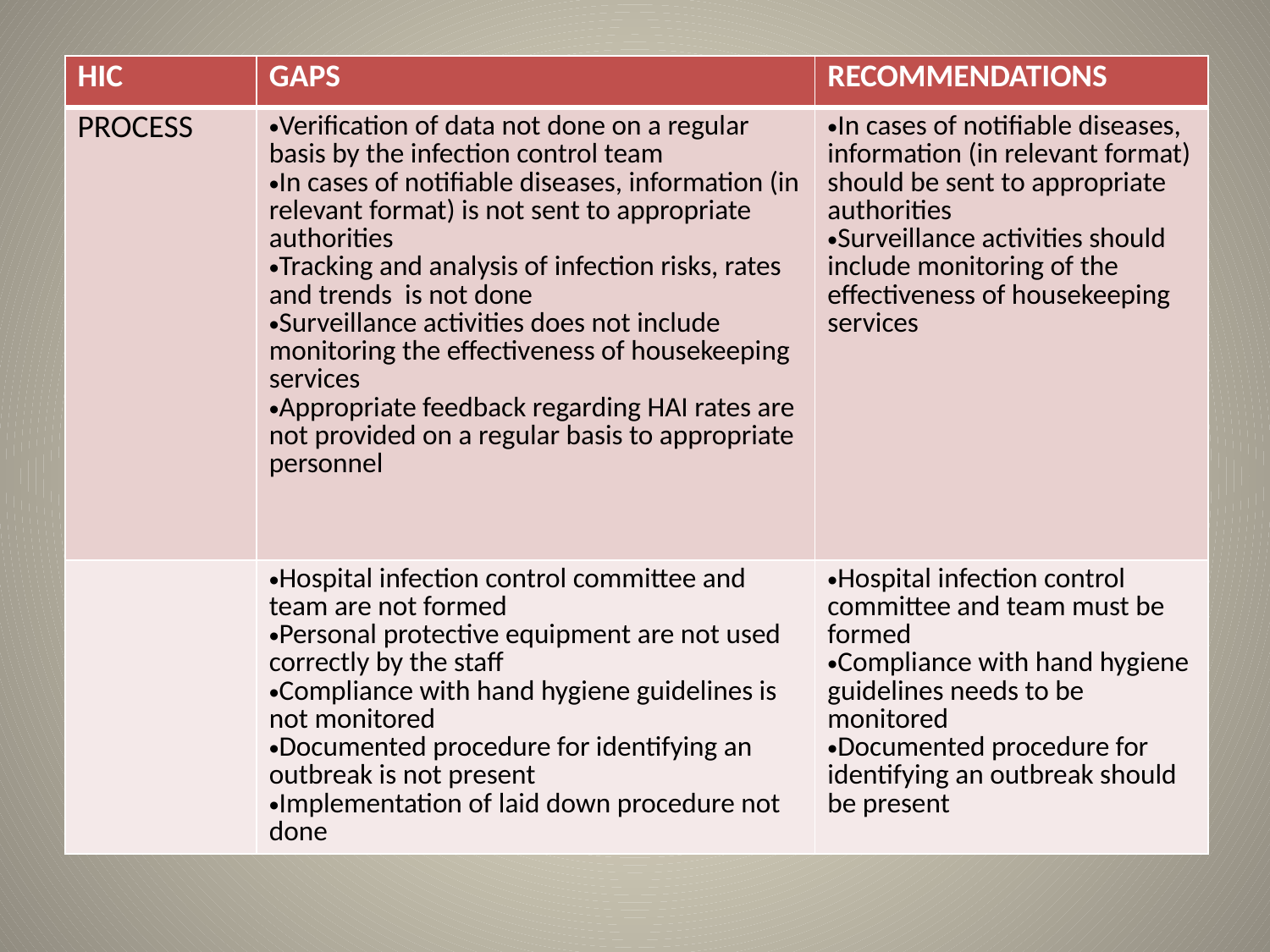

| HIC | GAPS | RECOMMENDATIONS |
| --- | --- | --- |
| PROCESS | Verification of data not done on a regular basis by the infection control team In cases of notifiable diseases, information (in relevant format) is not sent to appropriate authorities Tracking and analysis of infection risks, rates and trends is not done Surveillance activities does not include monitoring the effectiveness of housekeeping services Appropriate feedback regarding HAI rates are not provided on a regular basis to appropriate personnel | In cases of notifiable diseases, information (in relevant format) should be sent to appropriate authorities Surveillance activities should include monitoring of the effectiveness of housekeeping services |
|  | Hospital infection control committee and team are not formed Personal protective equipment are not used correctly by the staff Compliance with hand hygiene guidelines is not monitored Documented procedure for identifying an outbreak is not present Implementation of laid down procedure not done | Hospital infection control committee and team must be formed Compliance with hand hygiene guidelines needs to be monitored Documented procedure for identifying an outbreak should be present |